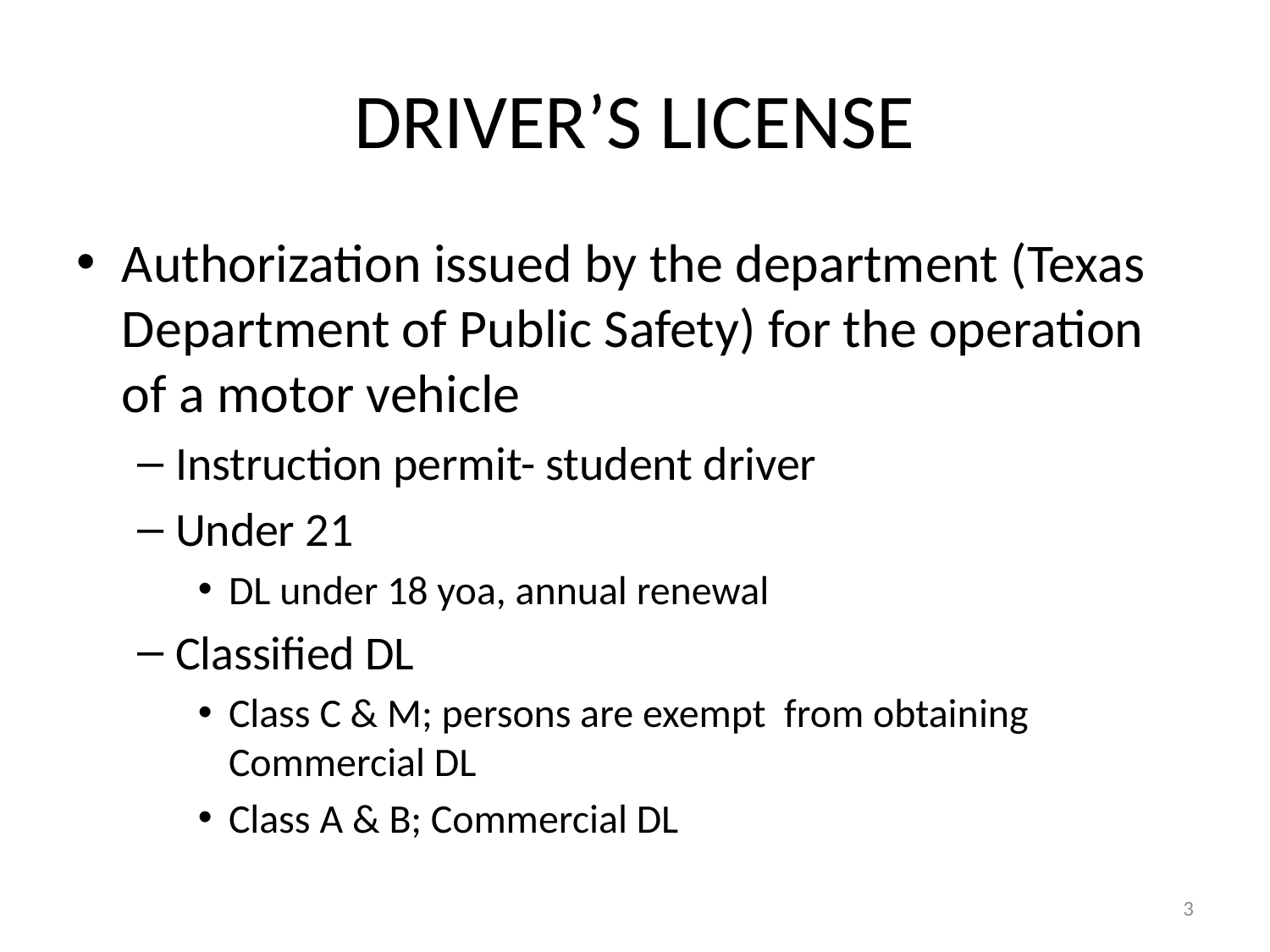

# DRIVER’S LICENSE
Authorization issued by the department (Texas Department of Public Safety) for the operation of a motor vehicle
Instruction permit- student driver
Under 21
DL under 18 yoa, annual renewal
Classified DL
Class C & M; persons are exempt  from obtaining Commercial DL
Class A & B; Commercial DL
3